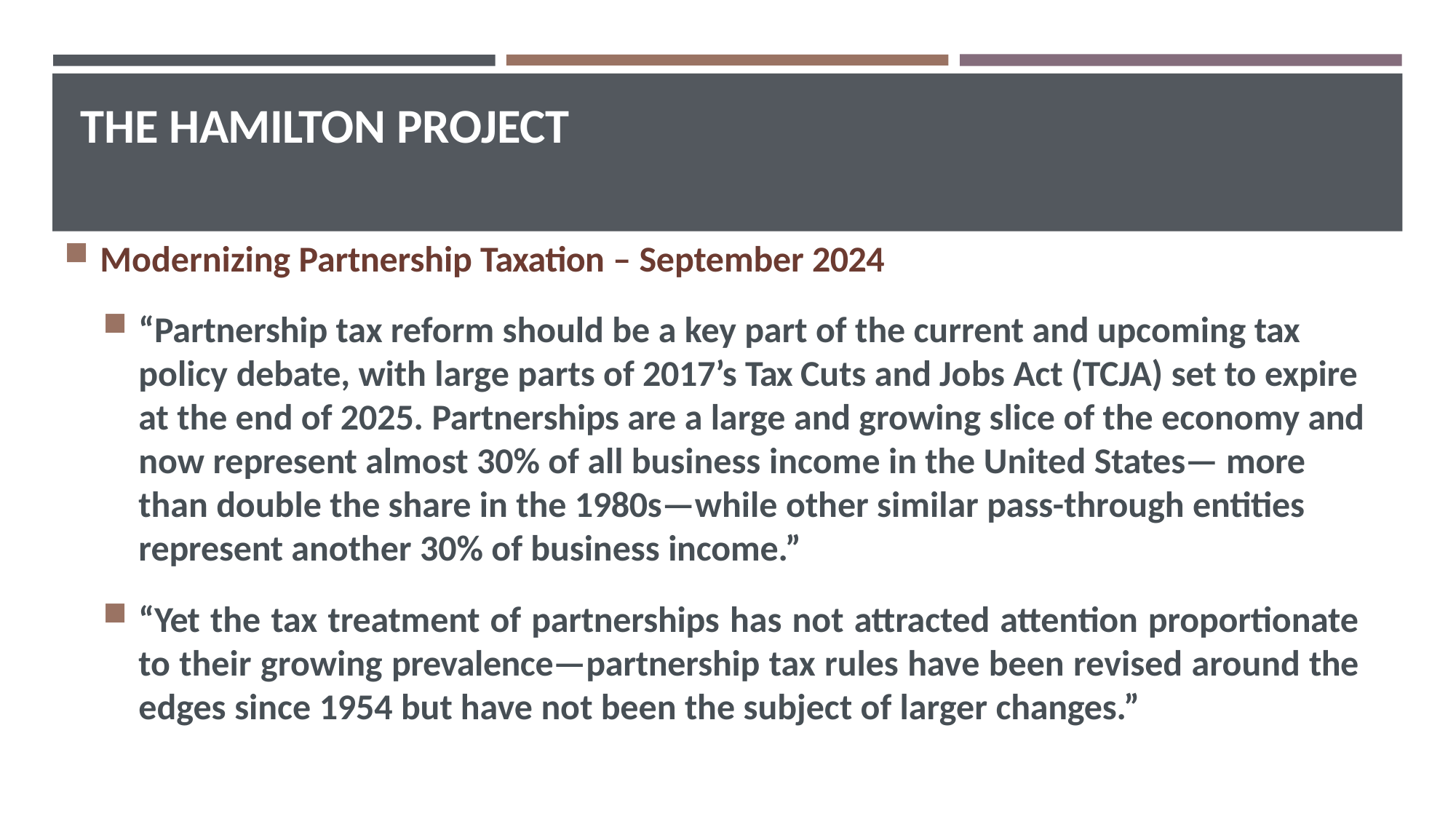

# THE HAMILTON PROJECT
Modernizing Partnership Taxation – September 2024
“Partnership tax reform should be a key part of the current and upcoming tax policy debate, with large parts of 2017’s Tax Cuts and Jobs Act (TCJA) set to expire at the end of 2025. Partnerships are a large and growing slice of the economy and now represent almost 30% of all business income in the United States— more than double the share in the 1980s—while other similar pass-through entities represent another 30% of business income.”
“Yet the tax treatment of partnerships has not attracted attention proportionate to their growing prevalence—partnership tax rules have been revised around the edges since 1954 but have not been the subject of larger changes.”